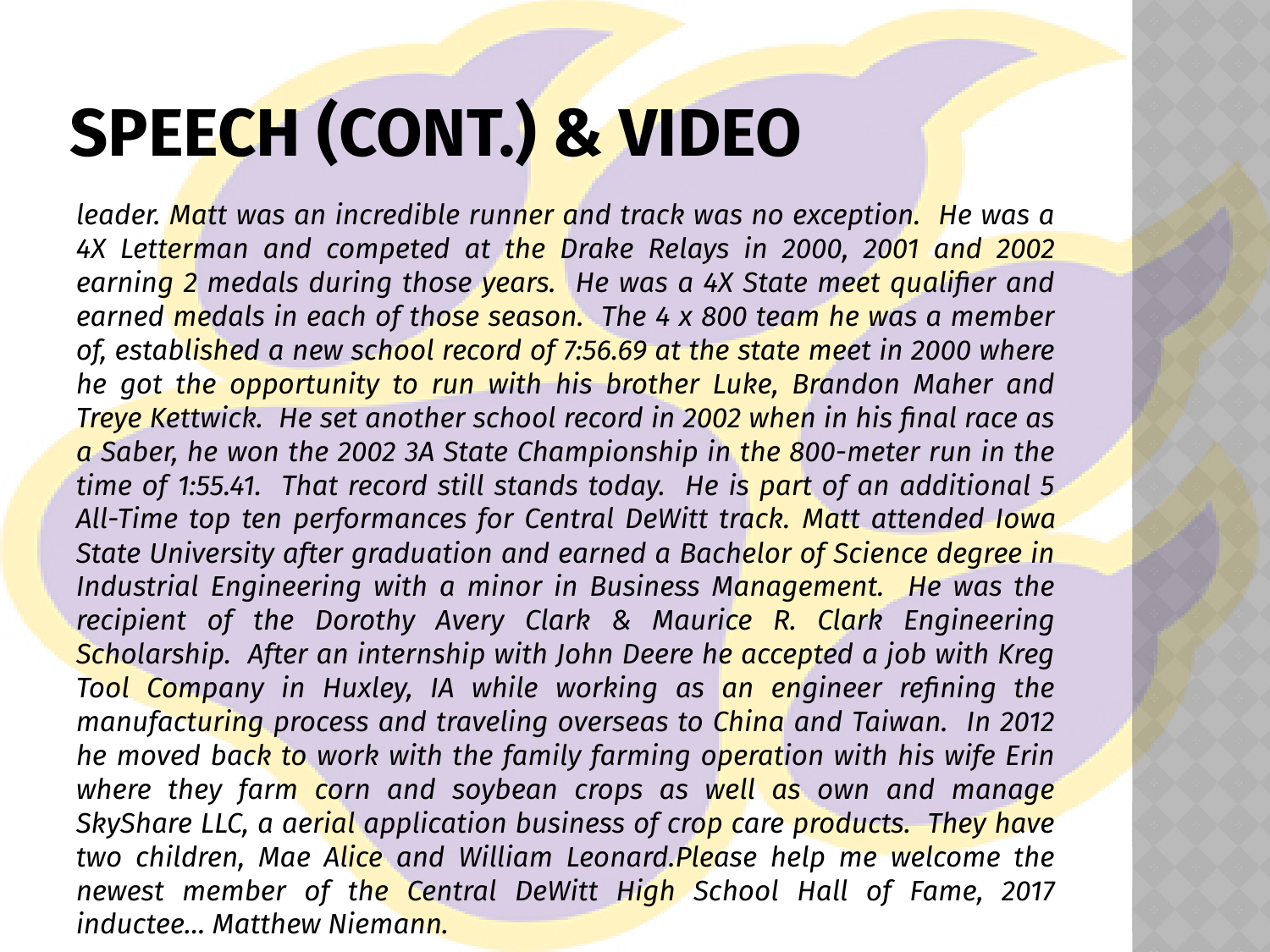

# Speech (cont.) & video
leader. Matt was an incredible runner and track was no exception.  He was a 4X Letterman and competed at the Drake Relays in 2000, 2001 and 2002 earning 2 medals during those years.  He was a 4X State meet qualifier and earned medals in each of those season.  The 4 x 800 team he was a member of, established a new school record of 7:56.69 at the state meet in 2000 where he got the opportunity to run with his brother Luke, Brandon Maher and Treye Kettwick.  He set another school record in 2002 when in his final race as a Saber, he won the 2002 3A State Championship in the 800-meter run in the time of 1:55.41.  That record still stands today.  He is part of an additional 5 All-Time top ten performances for Central DeWitt track. Matt attended Iowa State University after graduation and earned a Bachelor of Science degree in Industrial Engineering with a minor in Business Management.  He was the recipient of the Dorothy Avery Clark & Maurice R. Clark Engineering Scholarship.  After an internship with John Deere he accepted a job with Kreg Tool Company in Huxley, IA while working as an engineer refining the manufacturing process and traveling overseas to China and Taiwan.  In 2012 he moved back to work with the family farming operation with his wife Erin where they farm corn and soybean crops as well as own and manage SkyShare LLC, a aerial application business of crop care products.  They have two children, Mae Alice and William Leonard.Please help me welcome the newest member of the Central DeWitt High School Hall of Fame, 2017 inductee… Matthew Niemann.